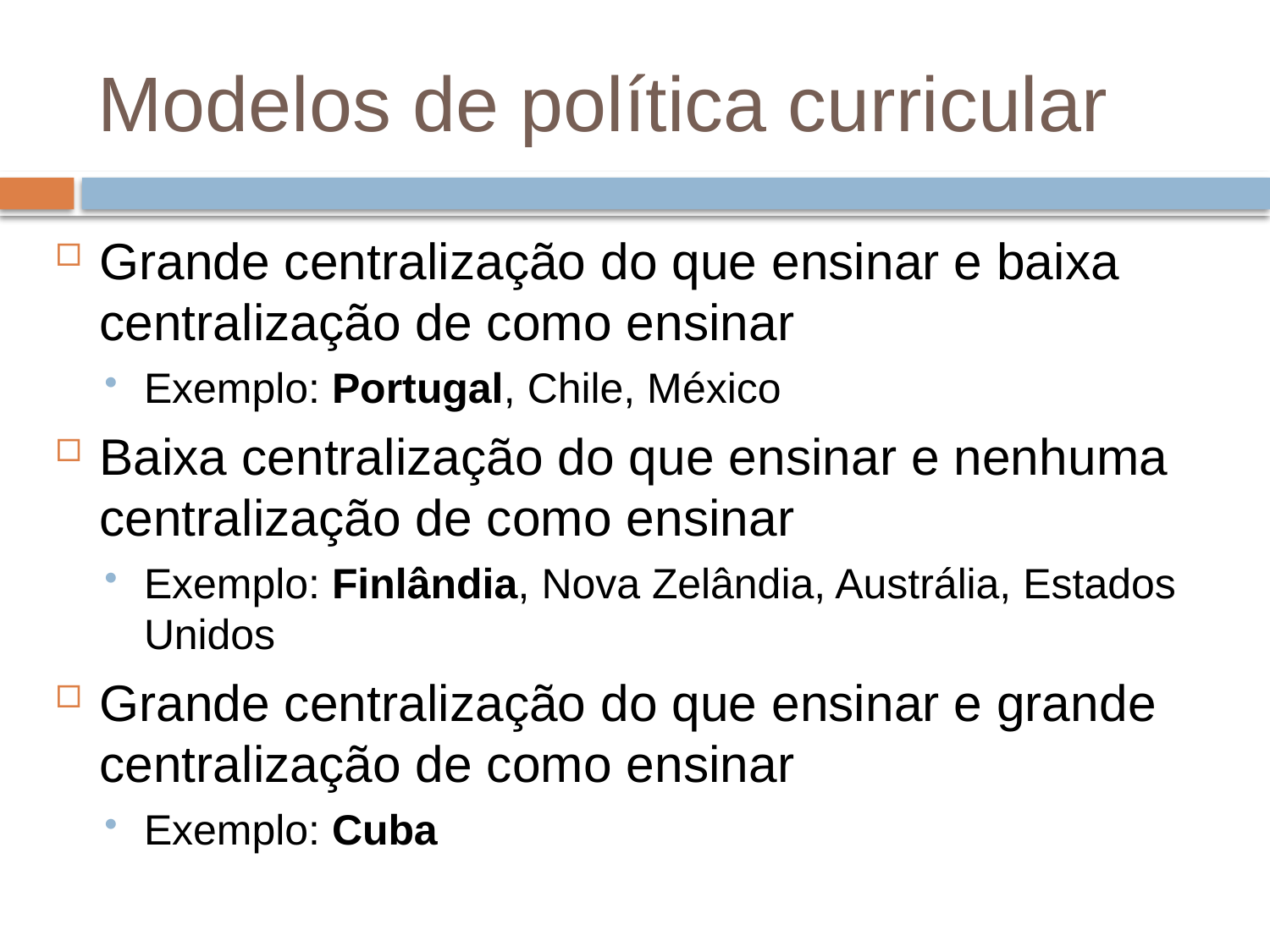

# Modelos de política curricular
Grande centralização do que ensinar e baixa centralização de como ensinar
Exemplo: Portugal, Chile, México
Baixa centralização do que ensinar e nenhuma centralização de como ensinar
Exemplo: Finlândia, Nova Zelândia, Austrália, Estados Unidos
Grande centralização do que ensinar e grande centralização de como ensinar
Exemplo: Cuba